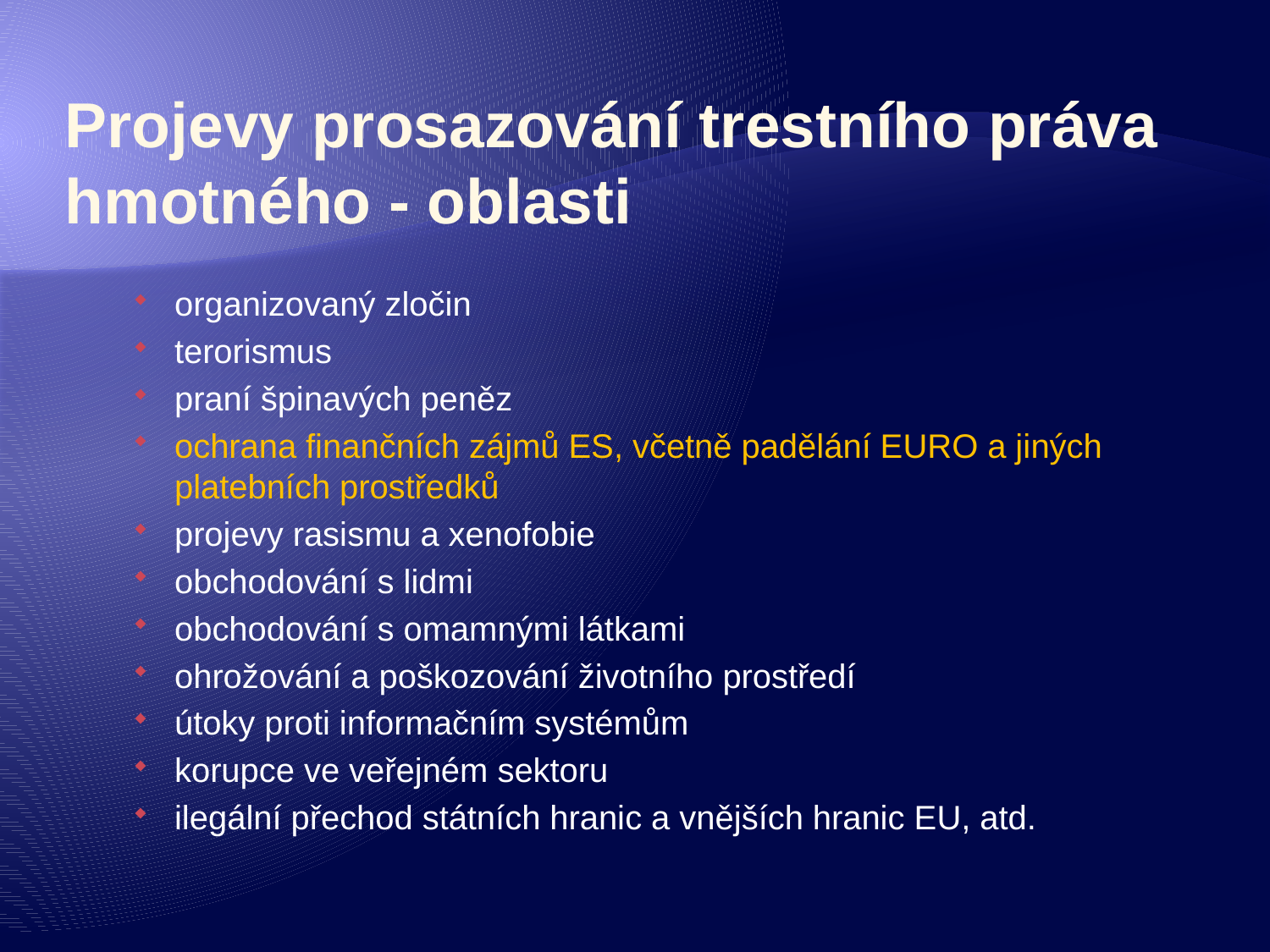

# Projevy prosazování trestního práva hmotného - oblasti
organizovaný zločin
terorismus
praní špinavých peněz
ochrana finančních zájmů ES, včetně padělání EURO a jiných platebních prostředků
projevy rasismu a xenofobie
obchodování s lidmi
obchodování s omamnými látkami
ohrožování a poškozování životního prostředí
útoky proti informačním systémům
korupce ve veřejném sektoru
ilegální přechod státních hranic a vnějších hranic EU, atd.